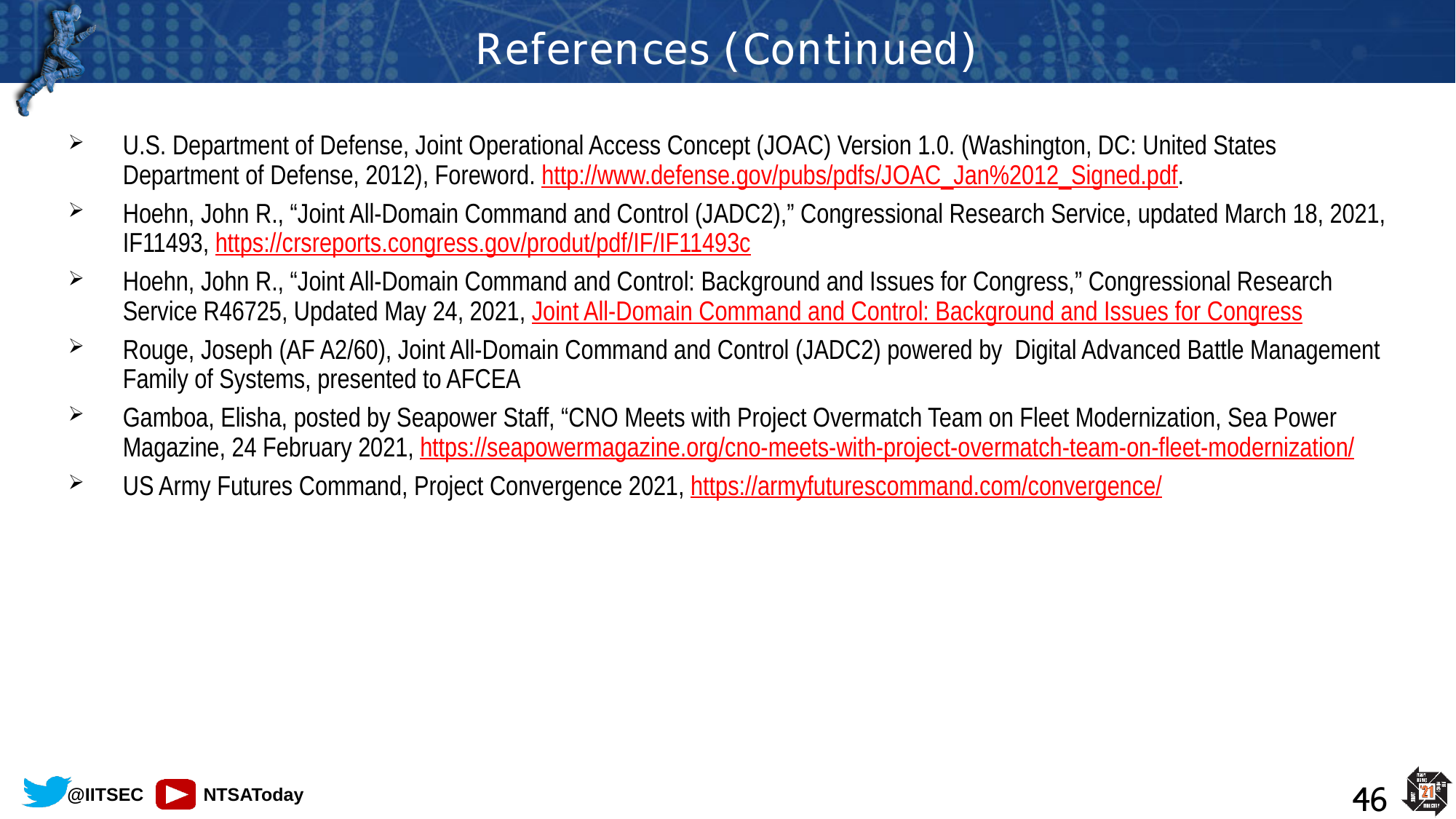

# References (Continued)
U.S. Department of Defense, Joint Operational Access Concept (JOAC) Version 1.0. (Washington, DC: United States Department of Defense, 2012), Foreword. http://www.defense.gov/pubs/pdfs/JOAC_Jan%2012_Signed.pdf.
Hoehn, John R., “Joint All-Domain Command and Control (JADC2),” Congressional Research Service, updated March 18, 2021, IF11493, https://crsreports.congress.gov/produt/pdf/IF/IF11493c
Hoehn, John R., “Joint All-Domain Command and Control: Background and Issues for Congress,” Congressional Research Service R46725, Updated May 24, 2021, Joint All-Domain Command and Control: Background and Issues for Congress
Rouge, Joseph (AF A2/60), Joint All-Domain Command and Control (JADC2) powered by  Digital Advanced Battle Management Family of Systems, presented to AFCEA
Gamboa, Elisha, posted by Seapower Staff, “CNO Meets with Project Overmatch Team on Fleet Modernization, Sea Power Magazine, 24 February 2021, https://seapowermagazine.org/cno-meets-with-project-overmatch-team-on-fleet-modernization/
US Army Futures Command, Project Convergence 2021, https://armyfuturescommand.com/convergence/

46